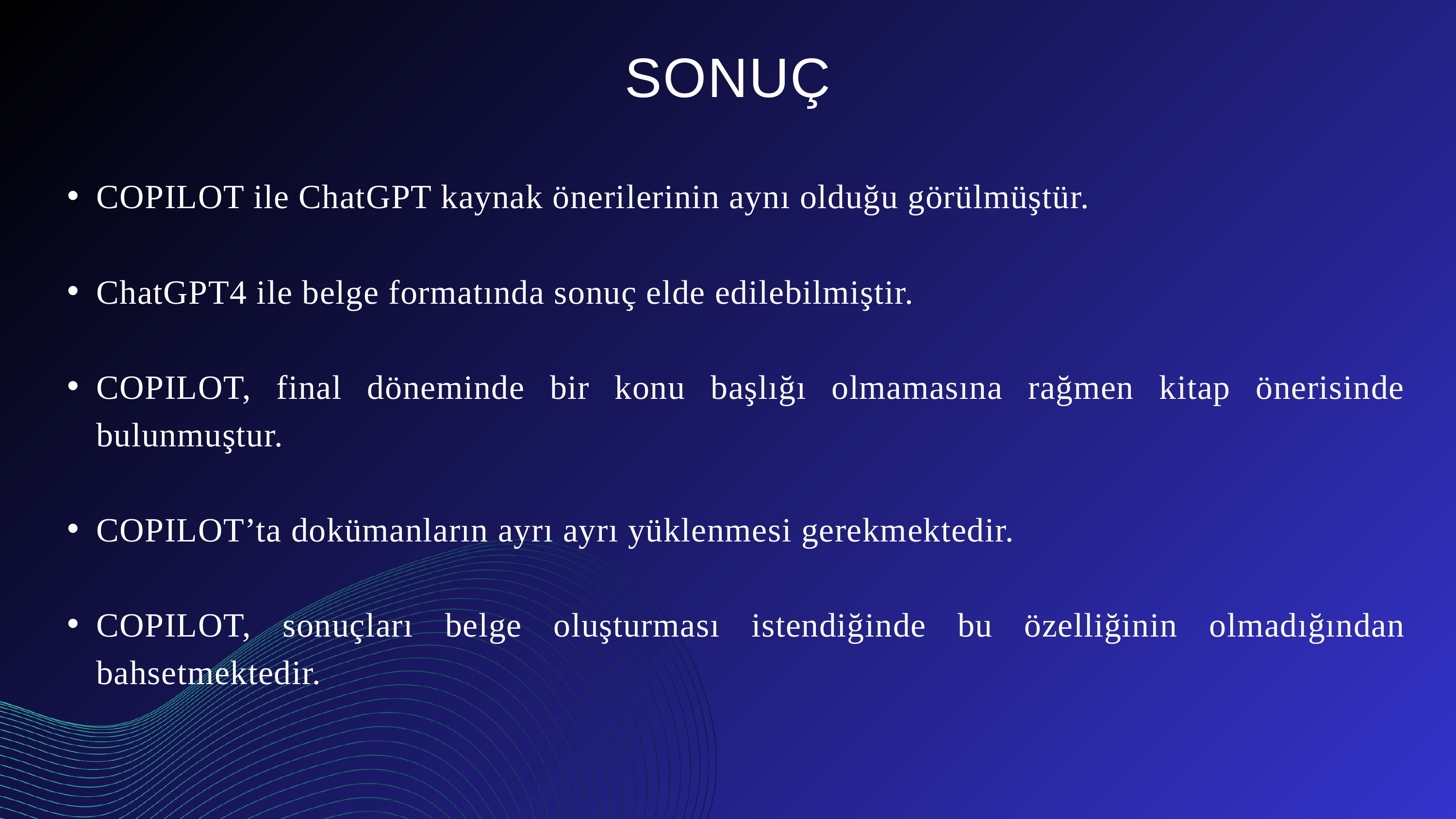

SONUÇ
COPILOT ile ChatGPT kaynak önerilerinin aynı olduğu görülmüştür.

ChatGPT4 ile belge formatında sonuç elde edilebilmiştir.

COPILOT, final döneminde bir konu başlığı olmamasına rağmen kitap önerisinde bulunmuştur.

COPILOT’ta dokümanların ayrı ayrı yüklenmesi gerekmektedir.

COPILOT, sonuçları belge oluşturması istendiğinde bu özelliğinin olmadığından bahsetmektedir.